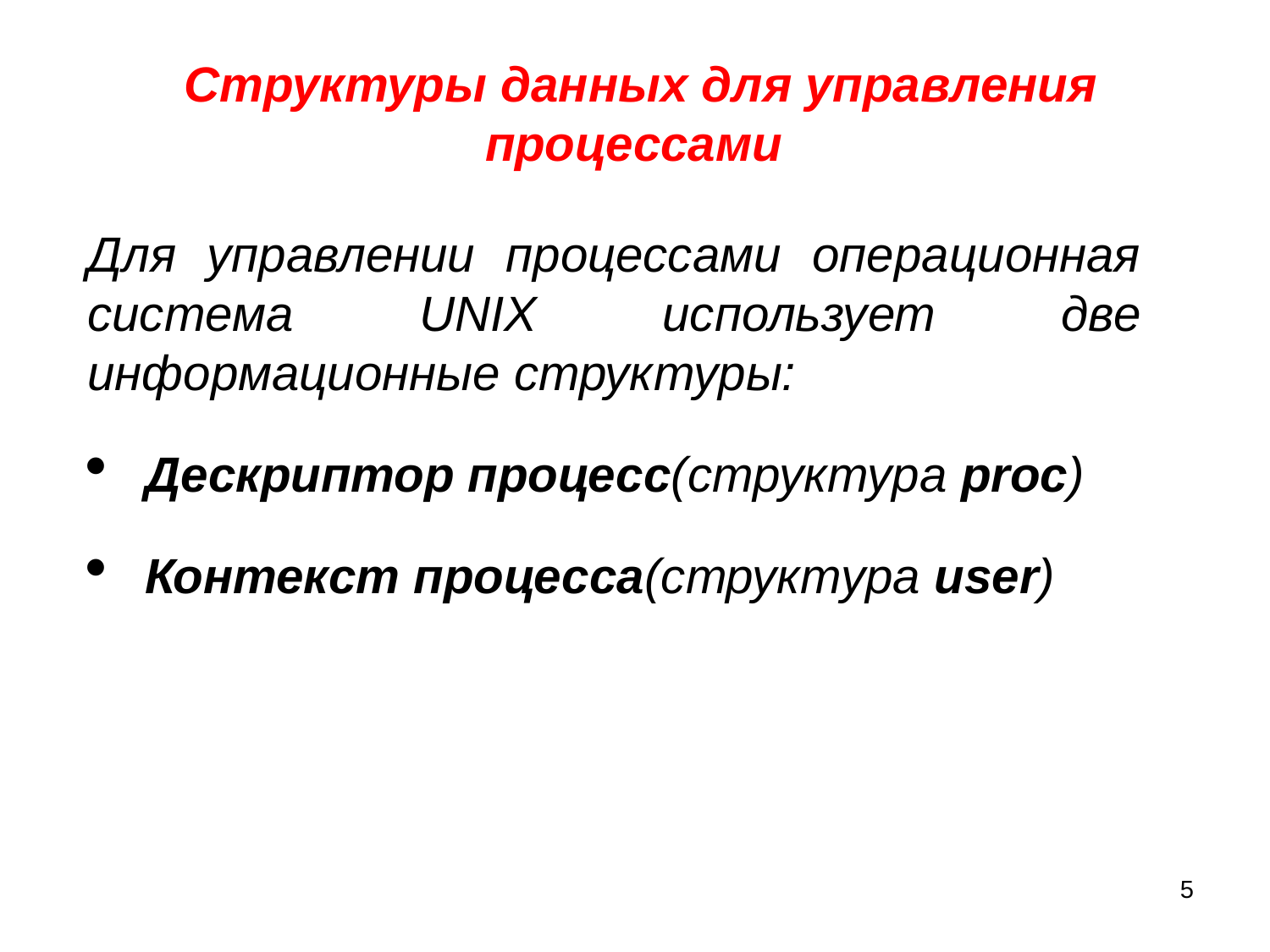

Структуры данных для управления процессами
Для управлении процессами операционная система UNIX использует две информационные структуры:
  Дескриптор процесс(структура proc)
  Контекст процесса(структура user)
5